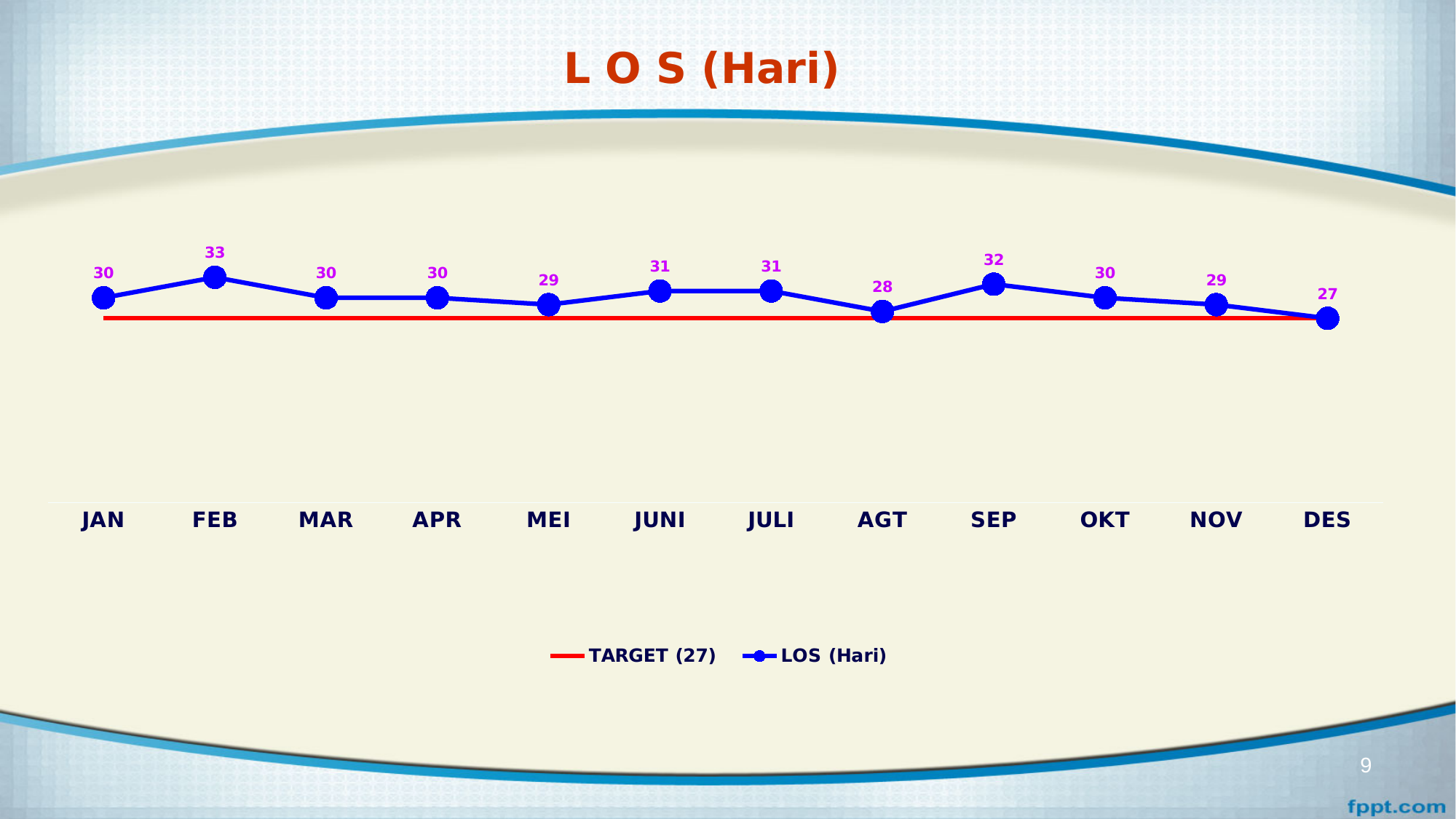

L O S (Hari)

### Chart

| Category | TARGET (27) | LOS (Hari) |
|---|---|---|
| JAN | 27.0 | 30.0 |
| FEB | 27.0 | 33.0 |
| MAR | 27.0 | 30.0 |
| APR | 27.0 | 30.0 |
| MEI | 27.0 | 29.0 |
| JUNI | 27.0 | 31.0 |
| JULI | 27.0 | 31.0 |
| AGT | 27.0 | 28.0 |
| SEP | 27.0 | 32.0 |
| OKT | 27.0 | 30.0 |
| NOV | 27.0 | 29.0 |
| DES | 27.0 | 27.0 |
9